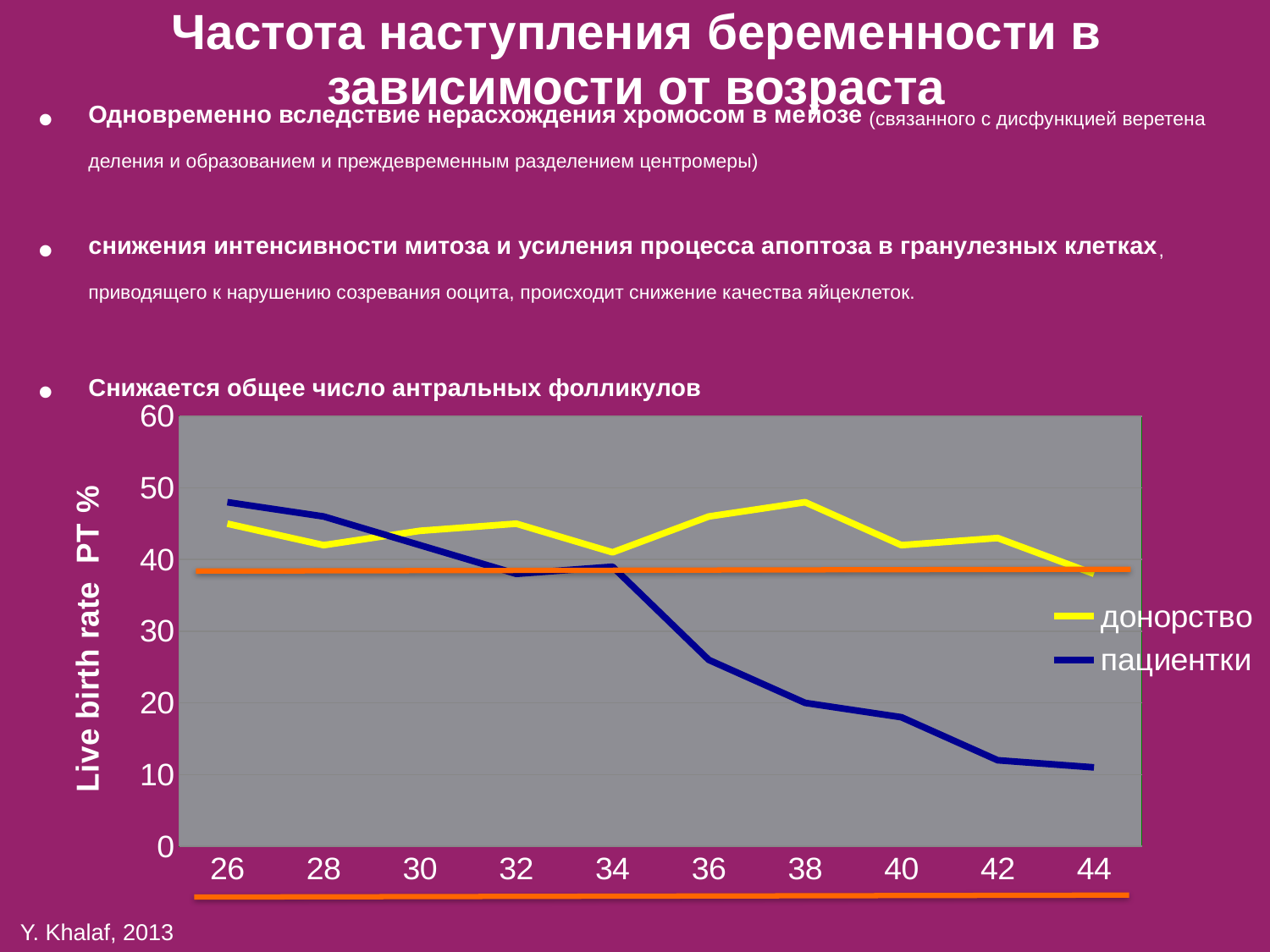

Частота наступления беременности в зависимости от возраста
Одновременно вследствие нерасхождения хромосом в мейозе (связанного с дисфункцией веретена деления и образованием и преждевременным разделением центромеры)

снижения интенсивности митоза и усиления процесса апоптоза в гранулезных клетках, приводящего к нарушению созревания ооцита, происходит снижение качества яйцеклеток.

Снижается общее число антральных фолликулов

### Chart

| Category | донорство | пациентки |
|---|---|---|
| 26 | 45.0 | 48.0 |
| 28 | 42.0 | 46.0 |
| 30 | 44.0 | 42.0 |
| 32 | 45.0 | 38.0 |
| 34 | 41.0 | 39.0 |
| 36 | 46.0 | 26.0 |
| 38 | 48.0 | 20.0 |
| 40 | 42.0 | 18.0 |
| 42 | 43.0 | 12.0 |
| 44 | 38.0 | 11.0 |
   Y. Khalaf, 2013